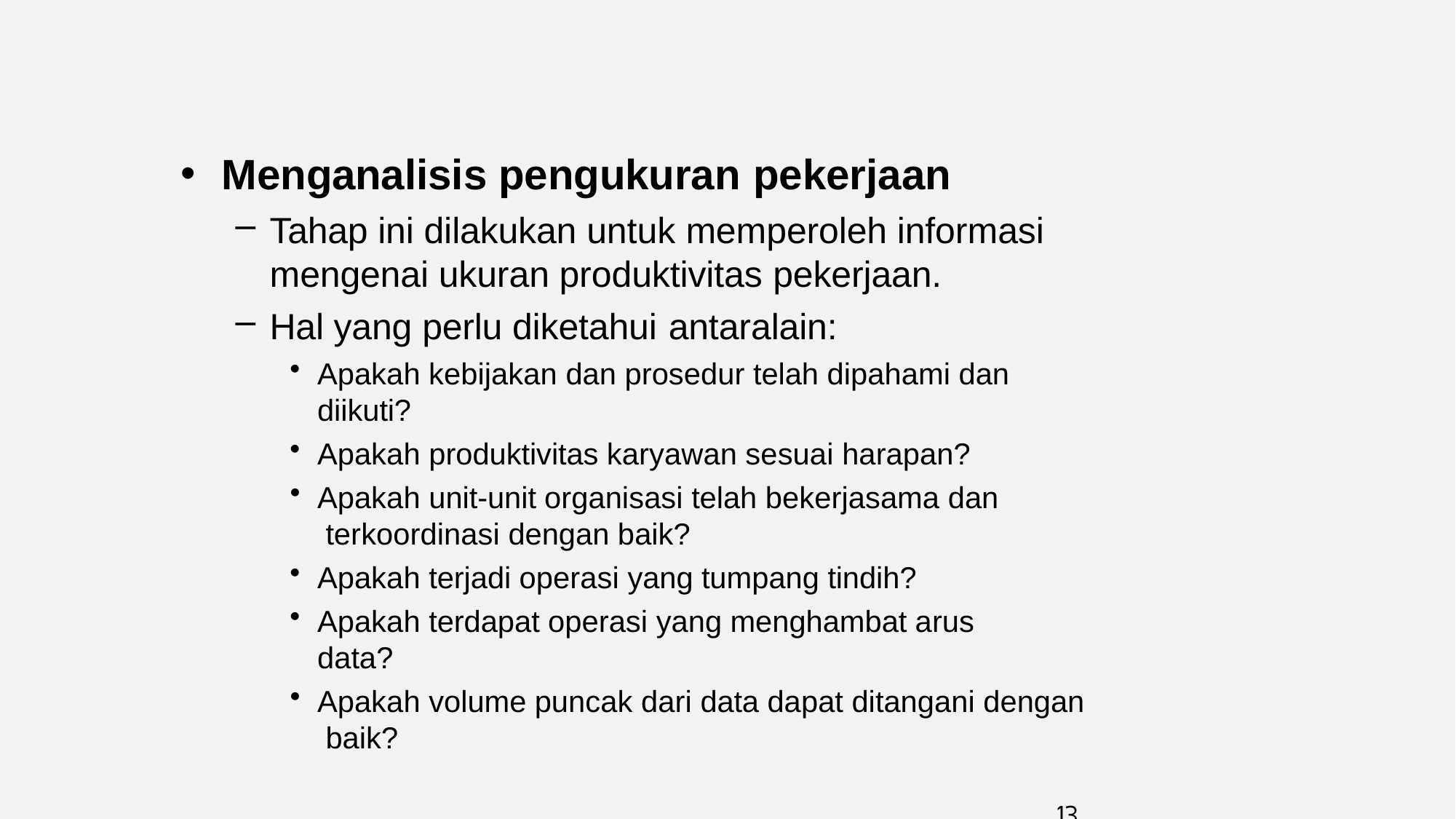

Menganalisis pengukuran pekerjaan
Tahap ini dilakukan untuk memperoleh informasi  mengenai ukuran produktivitas pekerjaan.
Hal yang perlu diketahui antaralain:
Apakah kebijakan dan prosedur telah dipahami dan diikuti?
Apakah produktivitas karyawan sesuai harapan?
Apakah unit-unit organisasi telah bekerjasama dan  terkoordinasi dengan baik?
Apakah terjadi operasi yang tumpang tindih?
Apakah terdapat operasi yang menghambat arus data?
Apakah volume puncak dari data dapat ditangani dengan  baik?
13